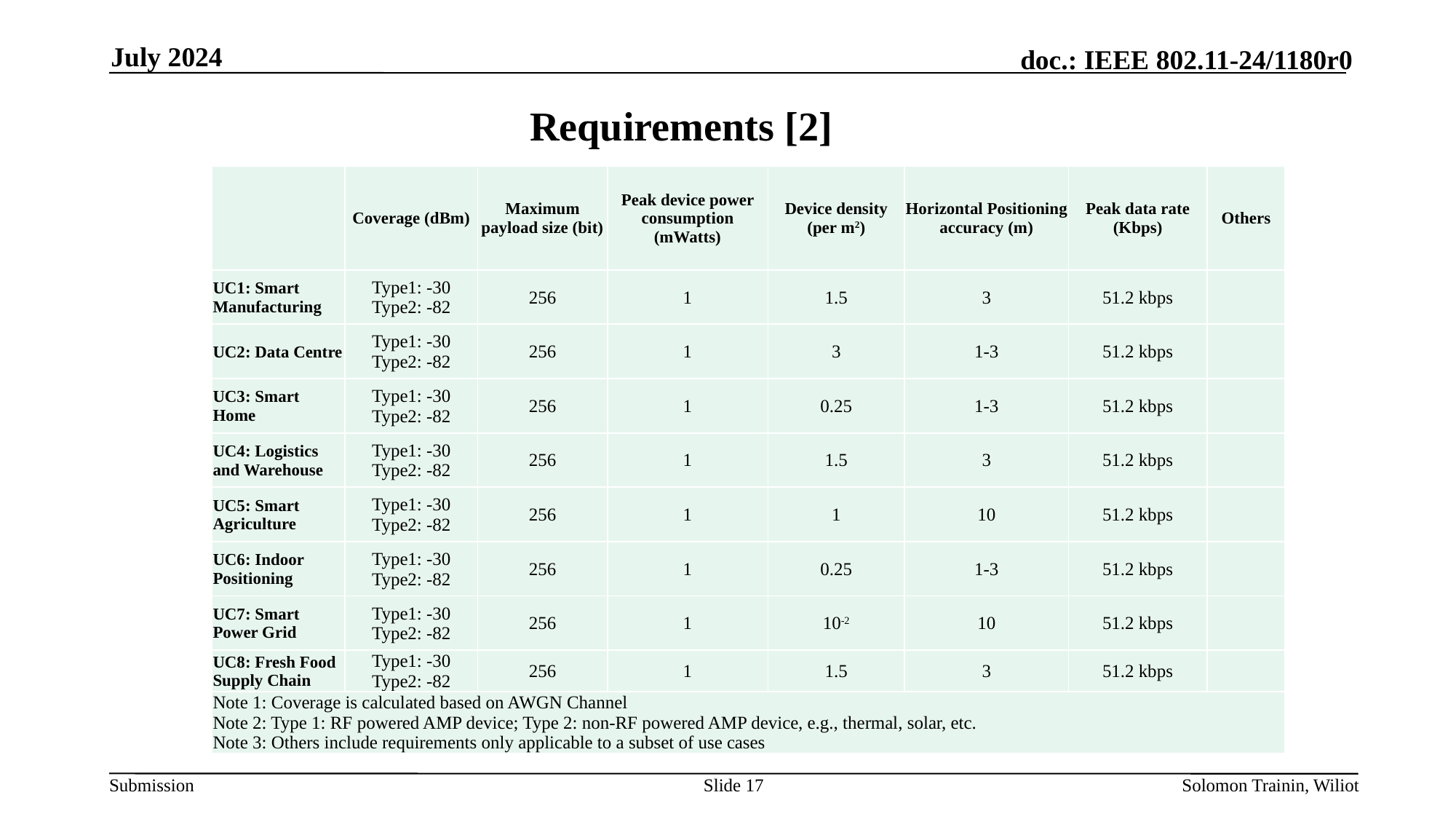

July 2024
Requirements [2]
|  | Coverage (dBm) | Maximum payload size (bit) | Peak device power consumption (mWatts) | Device density (per m2) | Horizontal Positioning accuracy (m) | Peak data rate (Kbps) | Others |
| --- | --- | --- | --- | --- | --- | --- | --- |
| UC1: Smart Manufacturing | Type1: -30 Type2: -82 | 256 | 1 | 1.5 | 3 | 51.2 kbps |  |
| UC2: Data Centre | Type1: -30 Type2: -82 | 256 | 1 | 3 | 1-3 | 51.2 kbps |  |
| UC3: Smart Home | Type1: -30 Type2: -82 | 256 | 1 | 0.25 | 1-3 | 51.2 kbps |  |
| UC4: Logistics and Warehouse | Type1: -30 Type2: -82 | 256 | 1 | 1.5 | 3 | 51.2 kbps |  |
| UC5: Smart Agriculture | Type1: -30 Type2: -82 | 256 | 1 | 1 | 10 | 51.2 kbps |  |
| UC6: Indoor Positioning | Type1: -30 Type2: -82 | 256 | 1 | 0.25 | 1-3 | 51.2 kbps |  |
| UC7: Smart Power Grid | Type1: -30 Type2: -82 | 256 | 1 | 10-2 | 10 | 51.2 kbps |  |
| UC8: Fresh Food Supply Chain | Type1: -30 Type2: -82 | 256 | 1 | 1.5 | 3 | 51.2 kbps |  |
| Note 1: Coverage is calculated based on AWGN Channel Note 2: Type 1: RF powered AMP device; Type 2: non-RF powered AMP device, e.g., thermal, solar, etc. Note 3: Others include requirements only applicable to a subset of use cases |  |  |  |  |  |  |  |
Slide 17
Solomon Trainin, Wiliot